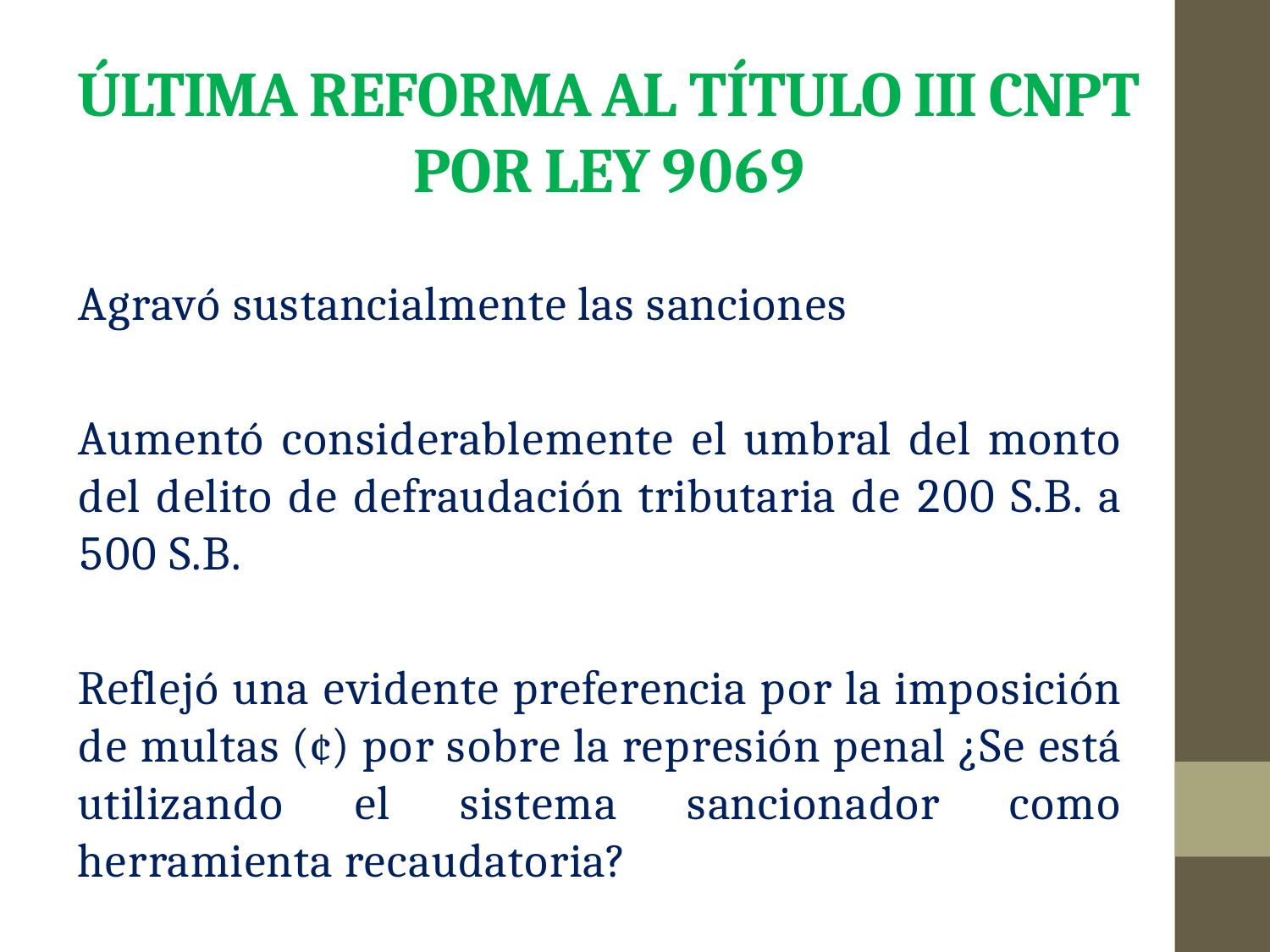

# ÚLTIMA reforma AL TÍTULO III CNPT POR ley 9069
Agravó sustancialmente las sanciones

Aumentó considerablemente el umbral del monto del delito de defraudación tributaria de 200 S.B. a 500 S.B.

Reflejó una evidente preferencia por la imposición de multas (¢) por sobre la represión penal ¿Se está utilizando el sistema sancionador como herramienta recaudatoria?